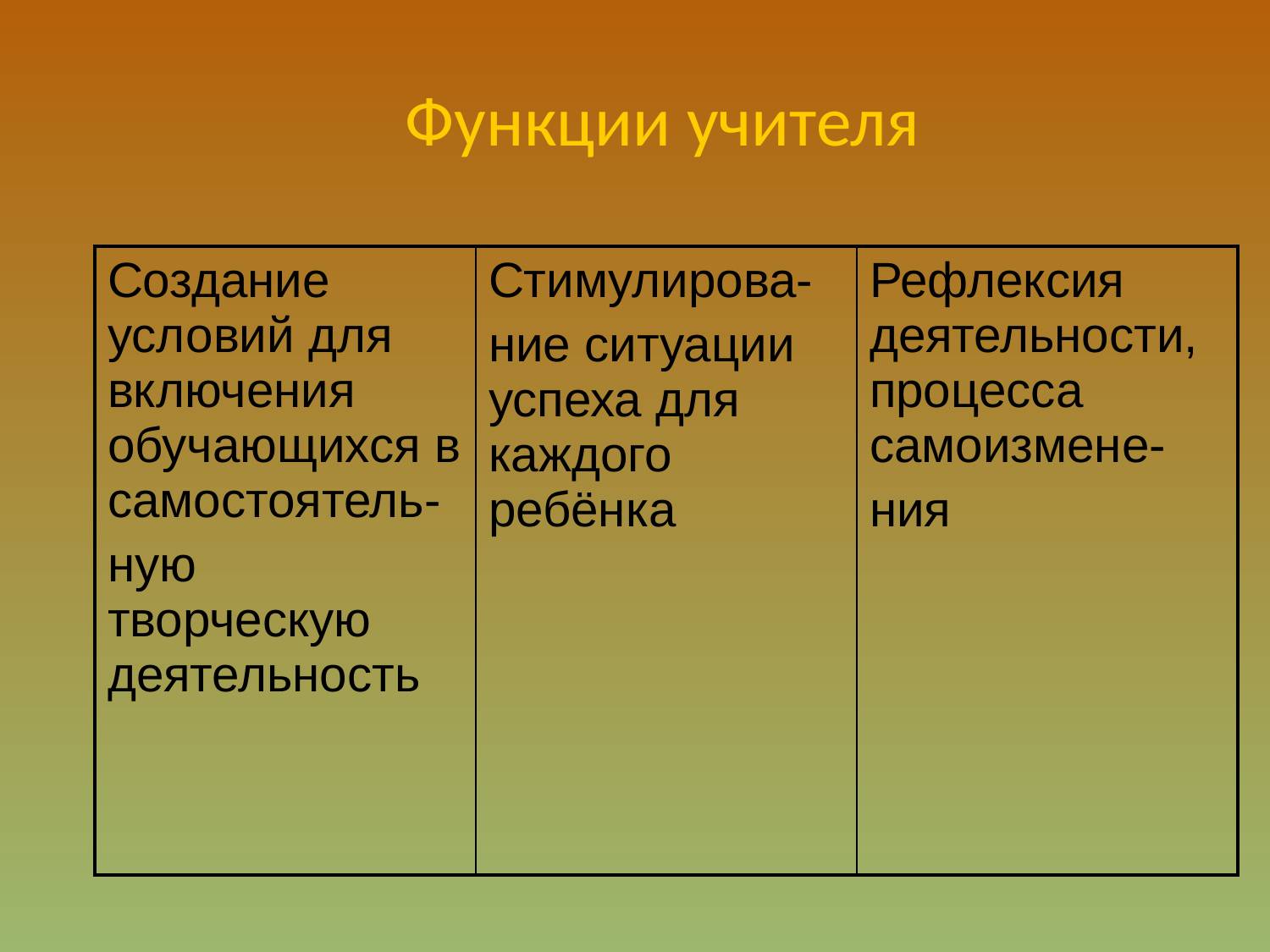

Функции учителя
| Создание условий для включения обучающихся в самостоятель- ную творческую деятельность | Стимулирова- ние ситуации успеха для каждого ребёнка | Рефлексия деятельности, процесса самоизмене- ния |
| --- | --- | --- |